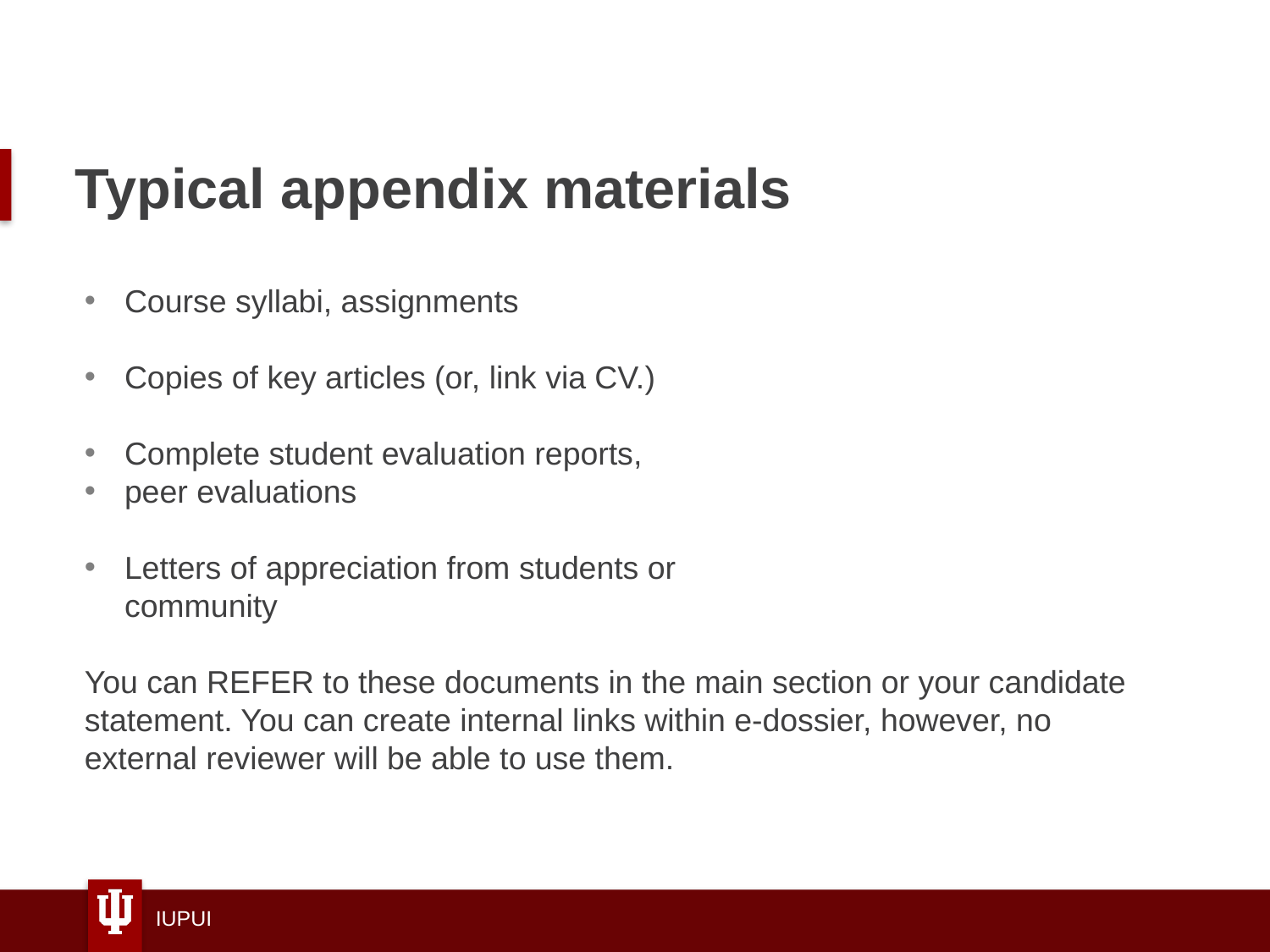

# Typical appendix materials
Course syllabi, assignments

Copies of key articles (or, link via CV.)

Complete student evaluation reports,
peer evaluations

Letters of appreciation from students or community

You can REFER to these documents in the main section or your candidate statement. You can create internal links within e-dossier, however, no external reviewer will be able to use them.